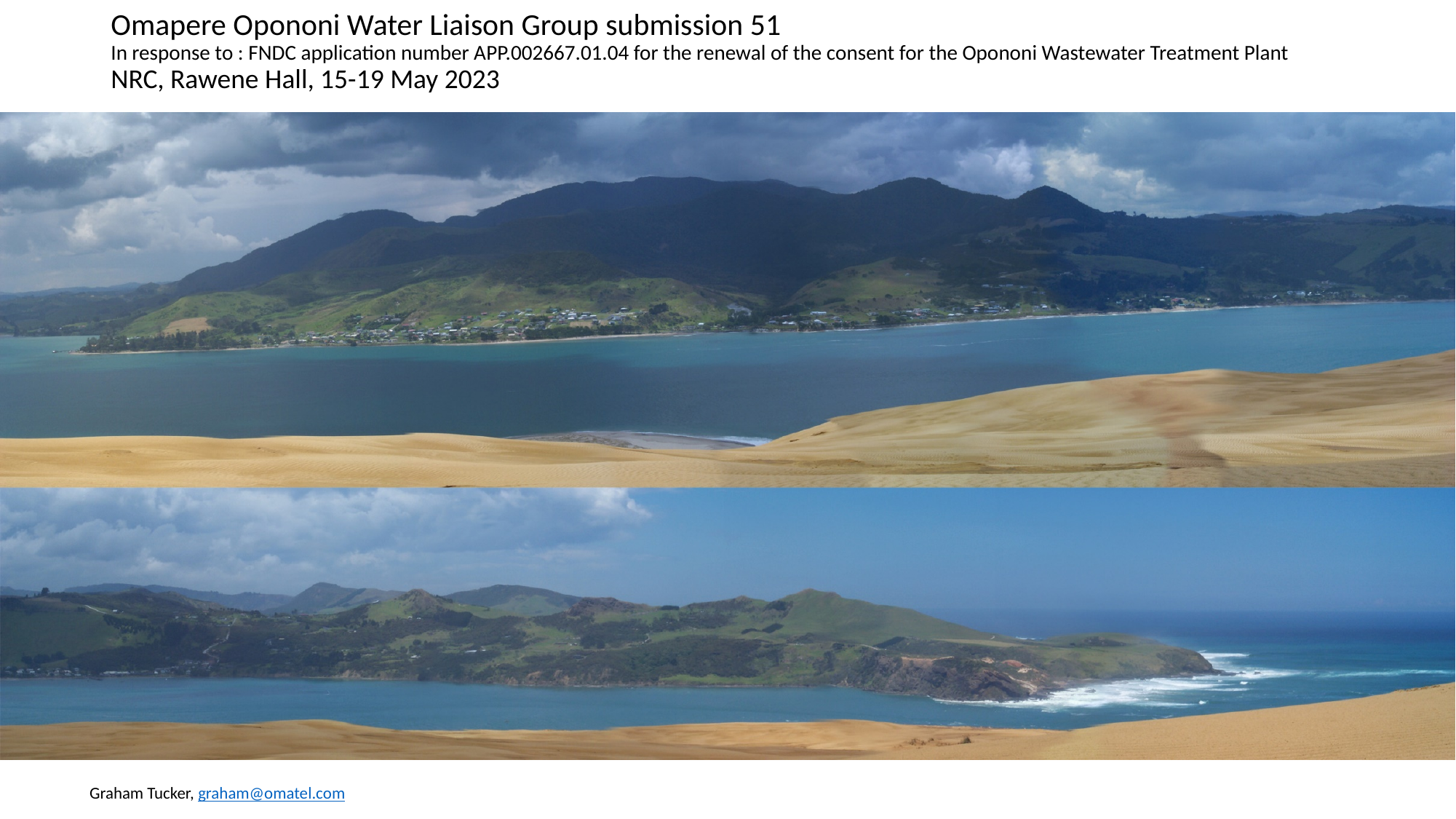

# Omapere Opononi Water Liaison Group submission 51 In response to : FNDC application number APP.002667.01.04 for the renewal of the consent for the Opononi Wastewater Treatment Plant NRC, Rawene Hall, 15-19 May 2023
Graham Tucker, graham@omatel.com